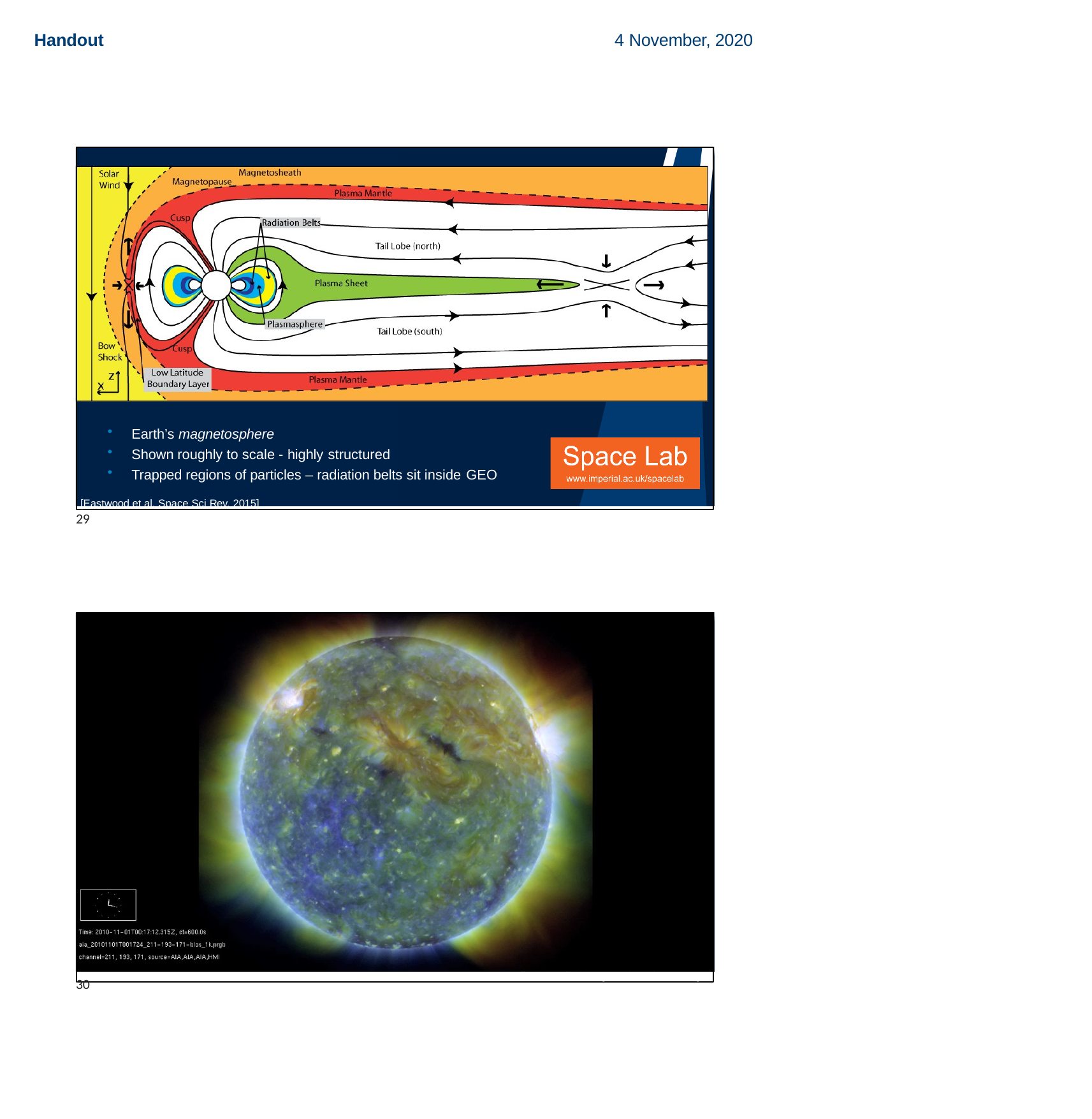

Handout
4 November, 2020

Earth’s magnetosphere
Shown roughly to scale - highly structured
Trapped regions of particles – radiation belts sit inside GEO

[Eastwood et al, Space Sci Rev. 2015]
29

Credit: NASA/Solar Dynamics Observatory
30